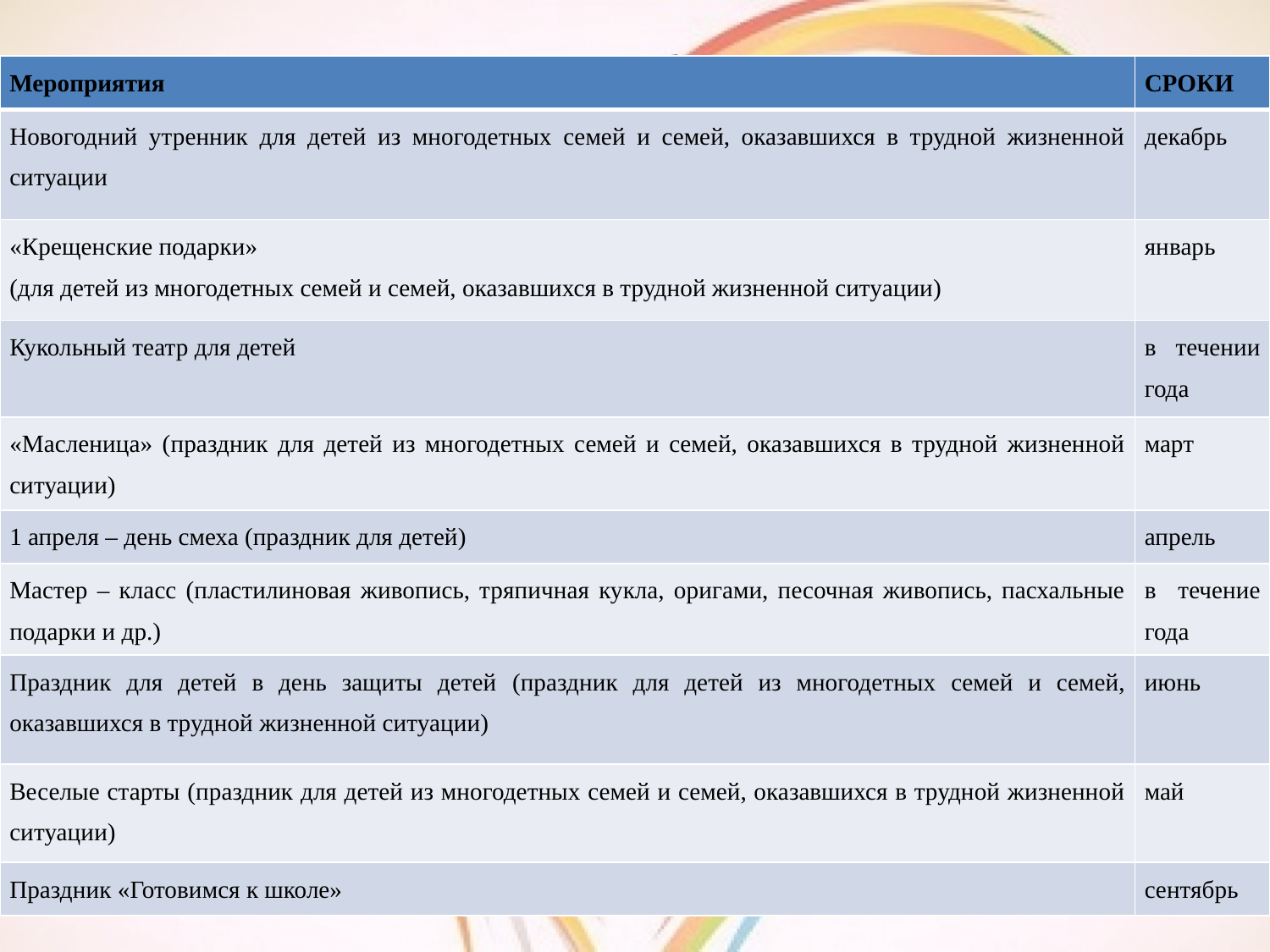

# План работы
| Мероприятия | СРОКИ |
| --- | --- |
| Новогодний утренник для детей из многодетных семей и семей, оказавшихся в трудной жизненной ситуации | декабрь |
| «Крещенские подарки» (для детей из многодетных семей и семей, оказавшихся в трудной жизненной ситуации) | январь |
| Кукольный театр для детей | в течении года |
| «Масленица» (праздник для детей из многодетных семей и семей, оказавшихся в трудной жизненной ситуации) | март |
| 1 апреля – день смеха (праздник для детей) | апрель |
| Мастер – класс (пластилиновая живопись, тряпичная кукла, оригами, песочная живопись, пасхальные подарки и др.) | в течение года |
| Праздник для детей в день защиты детей (праздник для детей из многодетных семей и семей, оказавшихся в трудной жизненной ситуации) | июнь |
| Веселые старты (праздник для детей из многодетных семей и семей, оказавшихся в трудной жизненной ситуации) | май |
| Праздник «Готовимся к школе» | сентябрь |